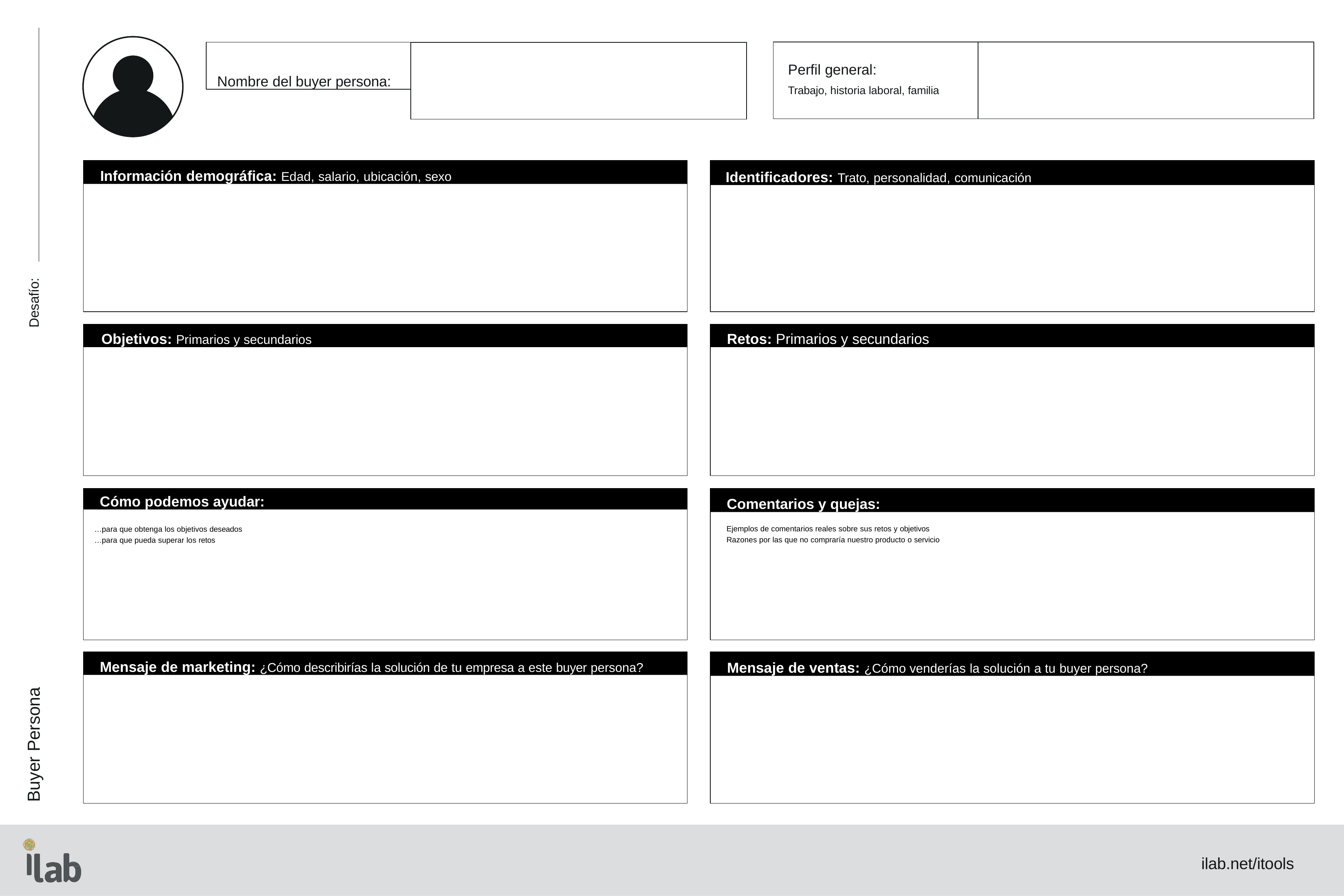

Nombre del buyer persona:

Perfil general:
Trabajo, historia laboral, familia

Información demográfica: Edad, salario, ubicación, sexo
Identificadores: Trato, personalidad, comunicación
Desafío:

Objetivos: Primarios y secundarios
Retos: Primarios y secundarios

Cómo podemos ayudar:
Comentarios y quejas:
Ejemplos de comentarios reales sobre sus retos y objetivos Razones por las que no compraría nuestro producto o servicio
…para que obtenga los objetivos deseados
…para que pueda superar los retos

Mensaje de marketing: ¿Cómo describirías la solución de tu empresa a este buyer persona?
Mensaje de ventas: ¿Cómo venderías la solución a tu buyer persona?
Buyer Persona
ilab.net/itools